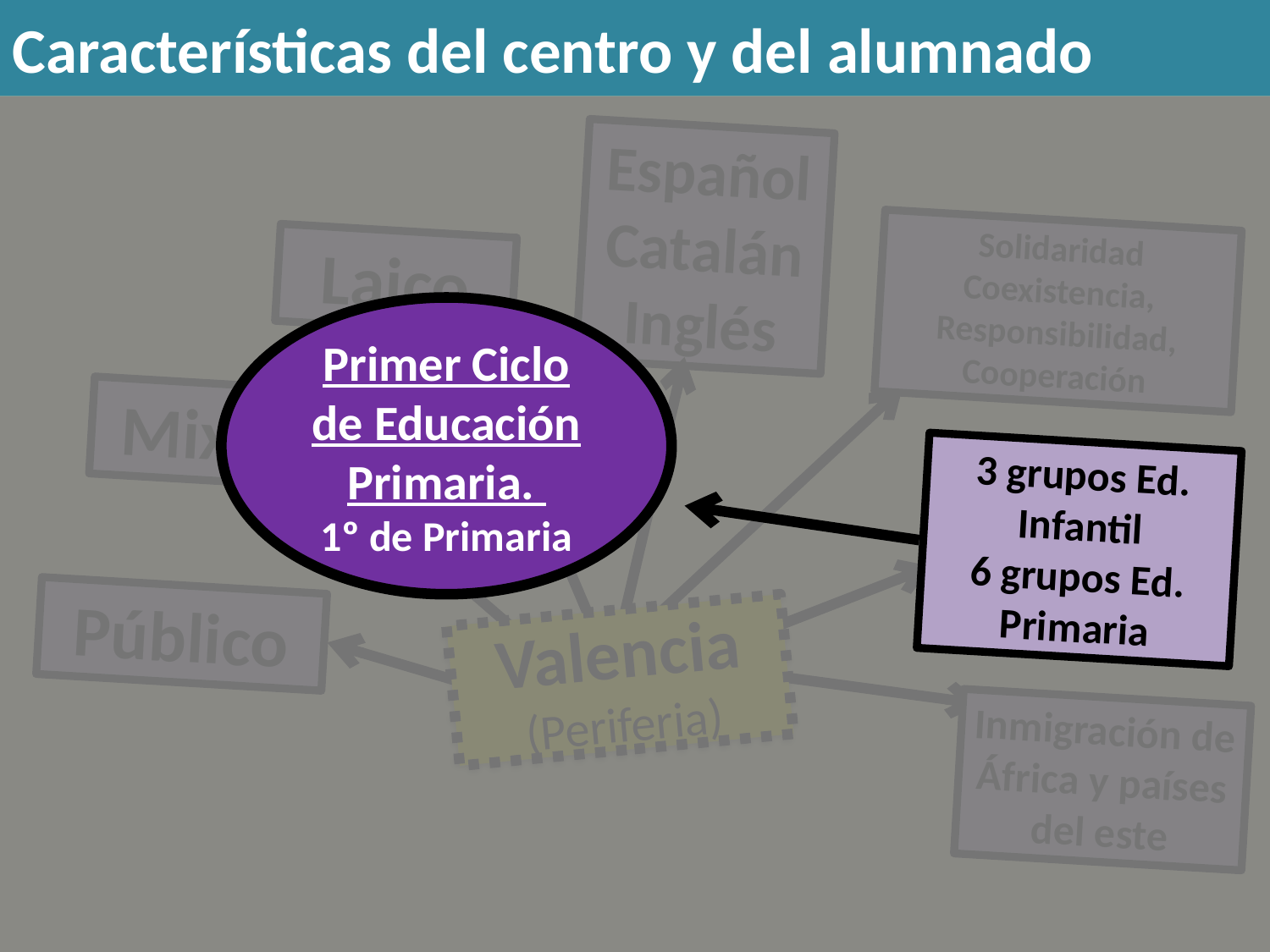

Características del centro y del alumnado

Español
Catalán
Inglés
Solidaridad Coexistencia, Responsibilidad, Cooperación
Laico
Primer Ciclo de Educación Primaria.
1º de Primaria
Mixto
3 grupos Ed. Infantil
6 grupos Ed. Primaria
Público
Valencia
(Periferia)
Inmigración de África y países del este